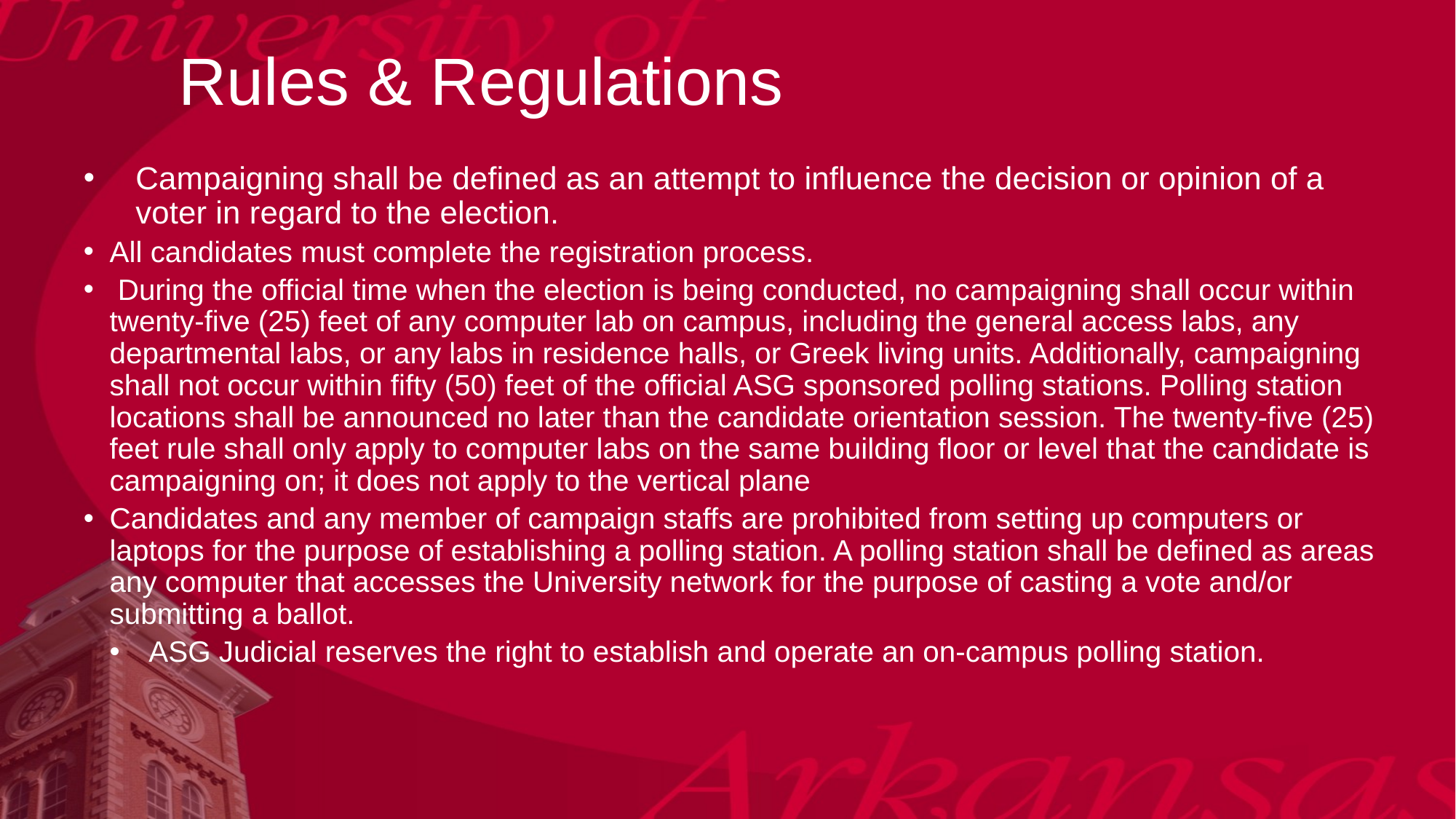

# Rules & Regulations
Campaigning shall be defined as an attempt to influence the decision or opinion of a voter in regard to the election.
All candidates must complete the registration process.
 During the official time when the election is being conducted, no campaigning shall occur within twenty-five (25) feet of any computer lab on campus, including the general access labs, any departmental labs, or any labs in residence halls, or Greek living units. Additionally, campaigning shall not occur within fifty (50) feet of the official ASG sponsored polling stations. Polling station locations shall be announced no later than the candidate orientation session. The twenty-five (25) feet rule shall only apply to computer labs on the same building floor or level that the candidate is campaigning on; it does not apply to the vertical plane
Candidates and any member of campaign staffs are prohibited from setting up computers or laptops for the purpose of establishing a polling station. A polling station shall be defined as areas any computer that accesses the University network for the purpose of casting a vote and/or submitting a ballot.
ASG Judicial reserves the right to establish and operate an on-campus polling station.